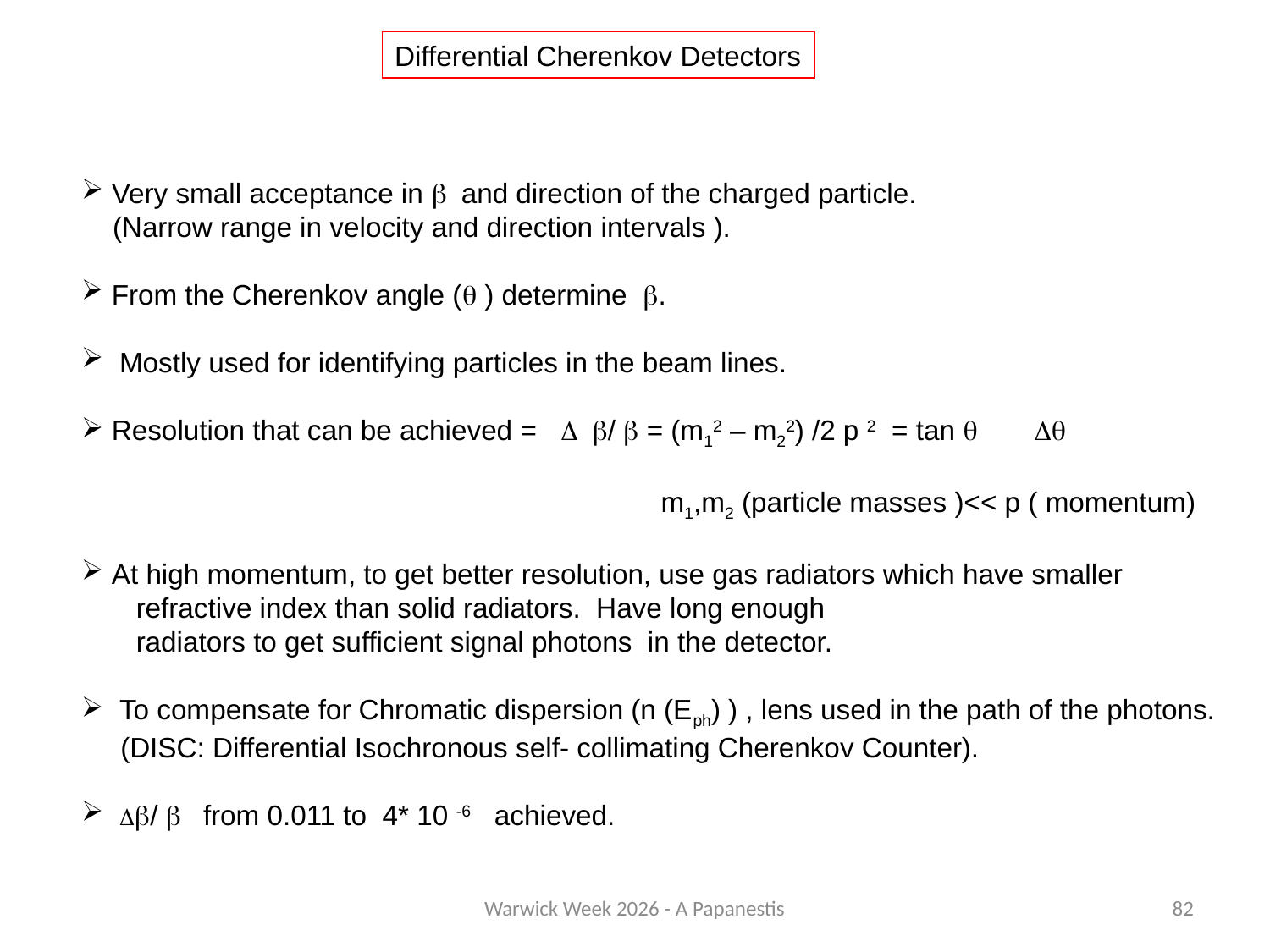

Differential Cherenkov Detectors
 Very small acceptance in β and direction of the charged particle.
    (Narrow range in velocity and direction intervals ).

 From the Cherenkov angle (θ ) determine  β.

  Mostly used for identifying particles in the beam lines.

 Resolution that can be achieved =   Δ β/ β = (m12 – m22) /2 p 2  = tan θ    Δθ

                                                                          m1,m2 (particle masses )<< p ( momentum)

 At high momentum, to get better resolution, use gas radiators which have smaller
       refractive index than solid radiators.  Have long enough
       radiators to get sufficient signal photons  in the detector.

  To compensate for Chromatic dispersion (n (Eph) ) , lens used in the path of the photons.
     (DISC: Differential Isochronous self- collimating Cherenkov Counter).

  Δβ/ β  from 0.011 to  4* 10 -6   achieved.
Warwick Week 2026 - A Papanestis
82